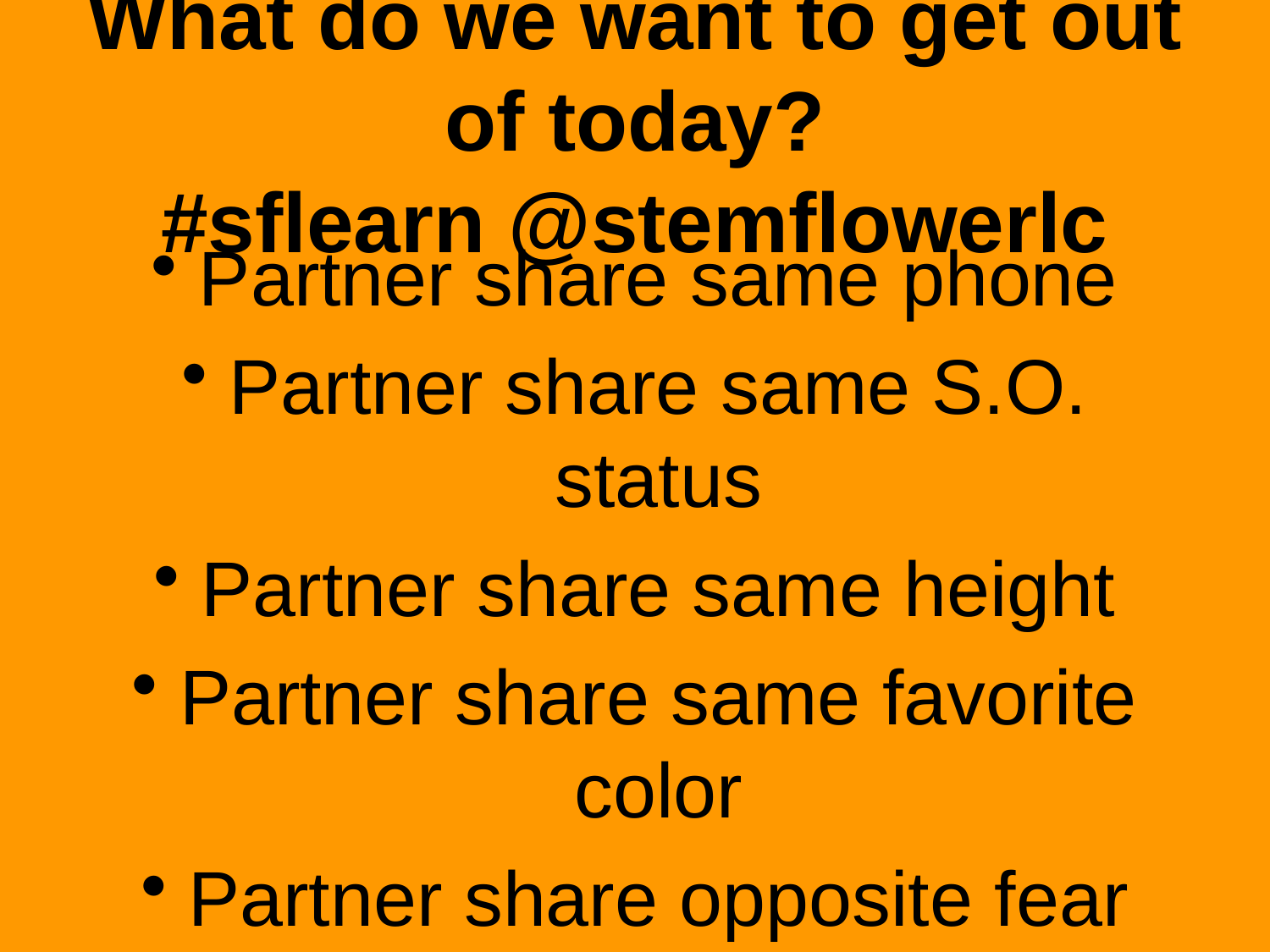

# What do we want to get out of today? #sflearn @stemflowerlc
Partner share same phone
Partner share same S.O. status
Partner share same height
Partner share same favorite color
Partner share opposite fear